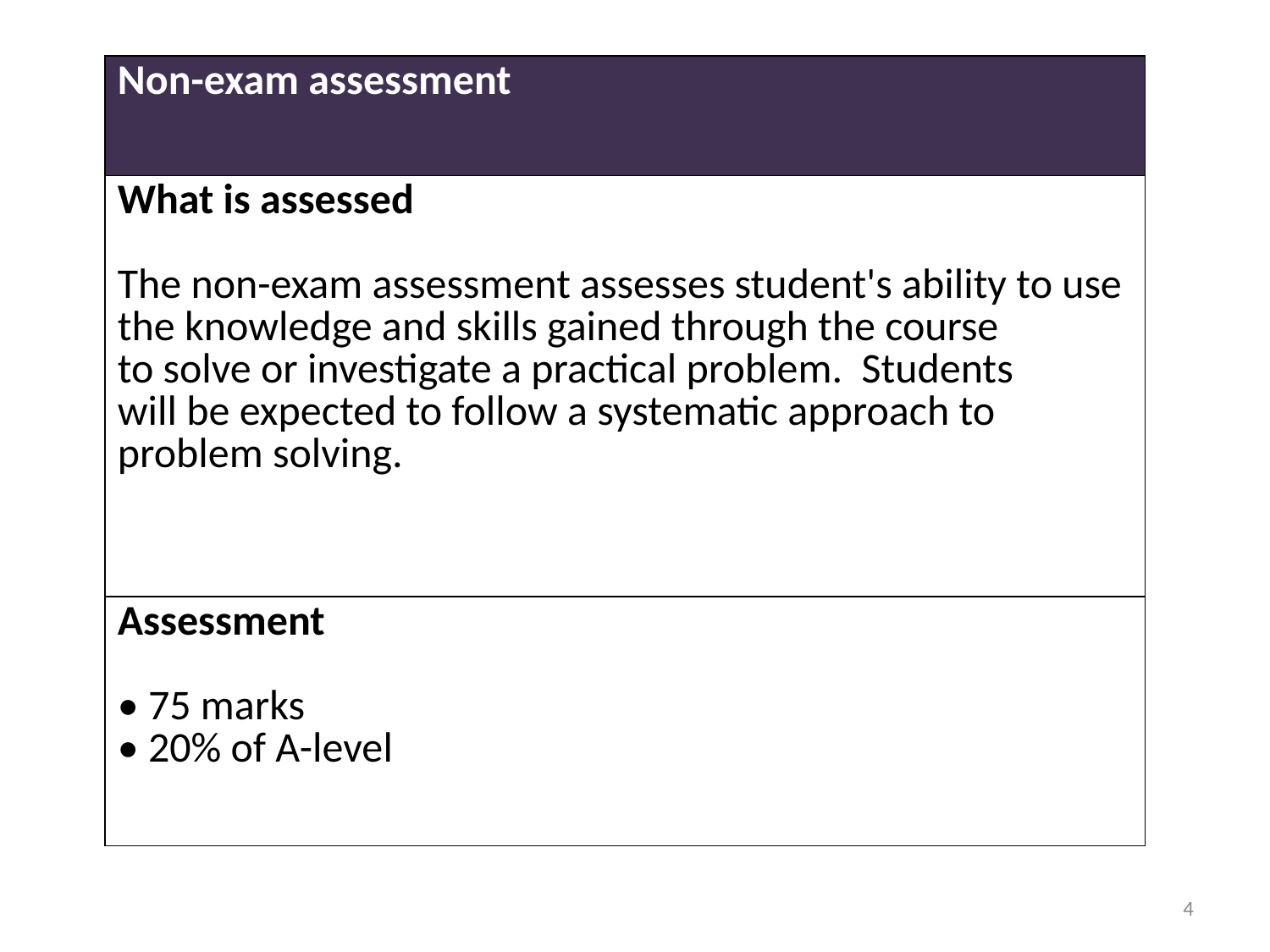

| Non-exam assessment |
| --- |
| What is assessed The non-exam assessment assesses student's ability to use the knowledge and skills gained through the course to solve or investigate a practical problem. Students will be expected to follow a systematic approach to problem solving. |
| Assessment • 75 marks • 20% of A-level |
4